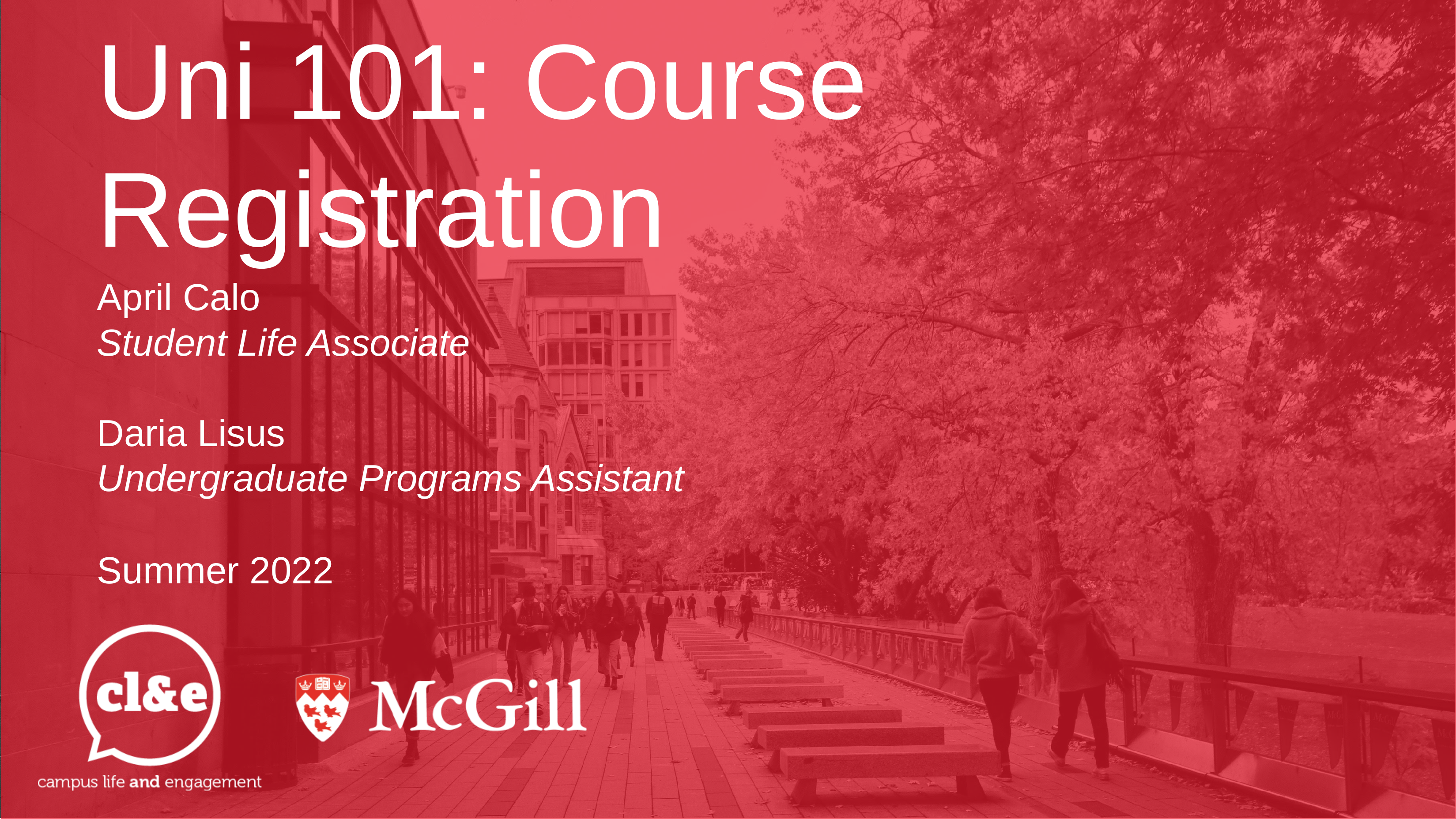

Uni 101: Course Registration
April Calo
Student Life Associate

Daria Lisus
Undergraduate Programs Assistant
Summer 2022